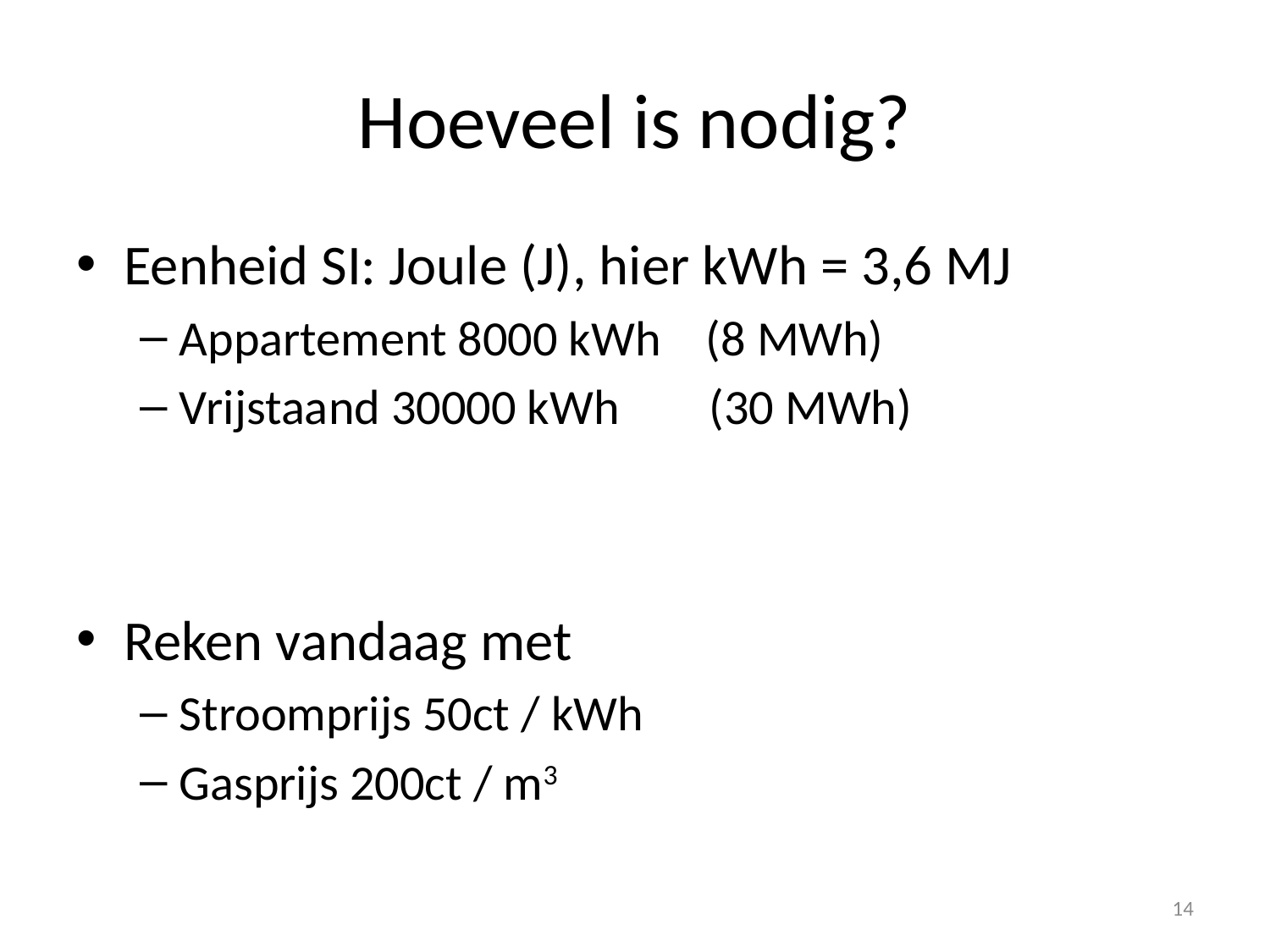

# Hoeveel is nodig?
Eenheid SI: Joule (J), hier kWh = 3,6 MJ
Appartement 8000 kWh    (8 MWh)
Vrijstaand 30000 kWh        (30 MWh)

Reken vandaag met
Stroomprijs 50ct / kWh
Gasprijs 200ct / m3
14